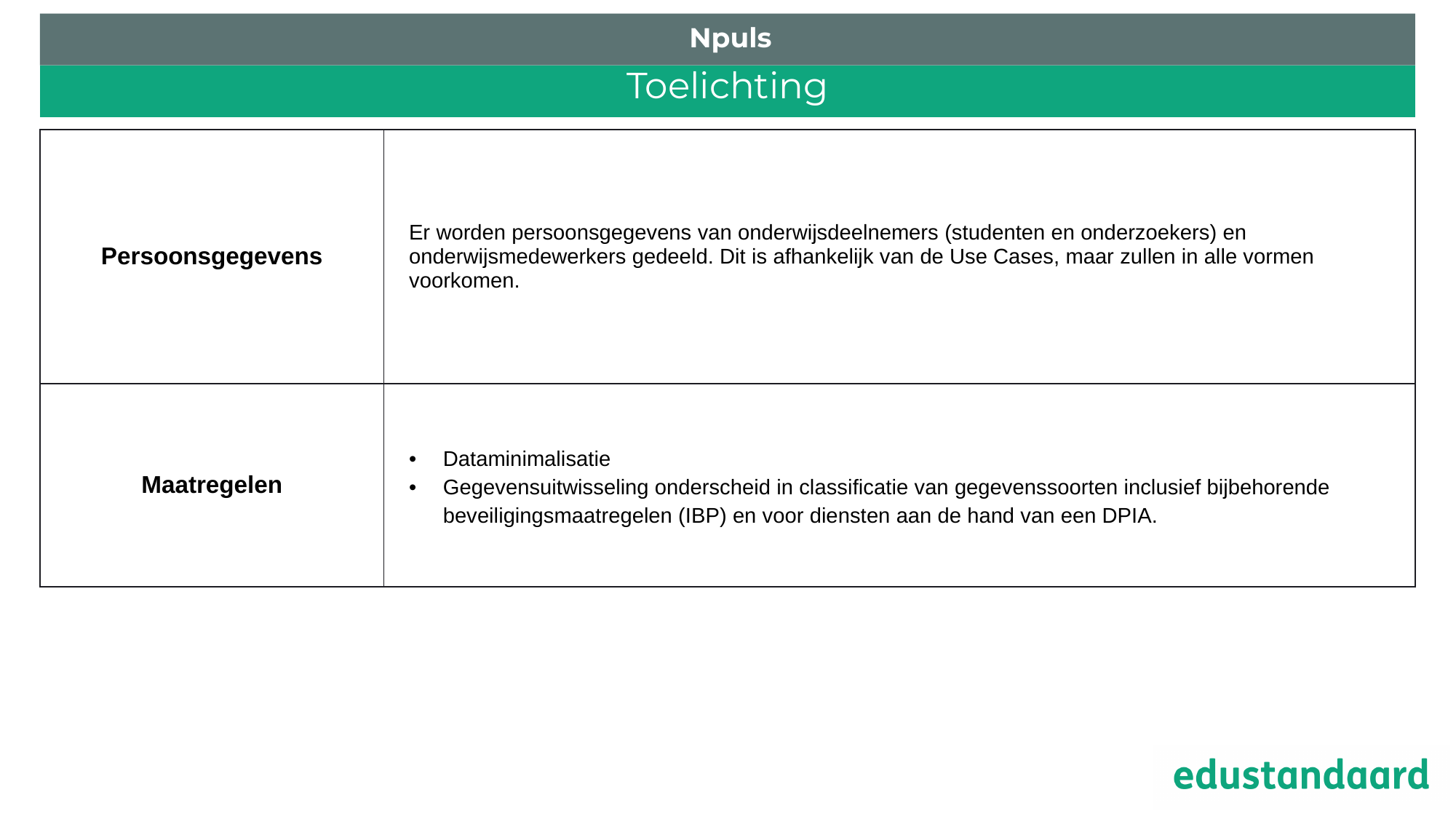

Npuls
# Toelichting
| Persoonsgegevens | Er worden persoonsgegevens van onderwijsdeelnemers (studenten en onderzoekers) en onderwijsmedewerkers gedeeld. Dit is afhankelijk van de Use Cases, maar zullen in alle vormen voorkomen. |
| --- | --- |
| Maatregelen | Dataminimalisatie Gegevensuitwisseling onderscheid in classificatie van gegevenssoorten inclusief bijbehorende beveiligingsmaatregelen (IBP) en voor diensten aan de hand van een DPIA. |